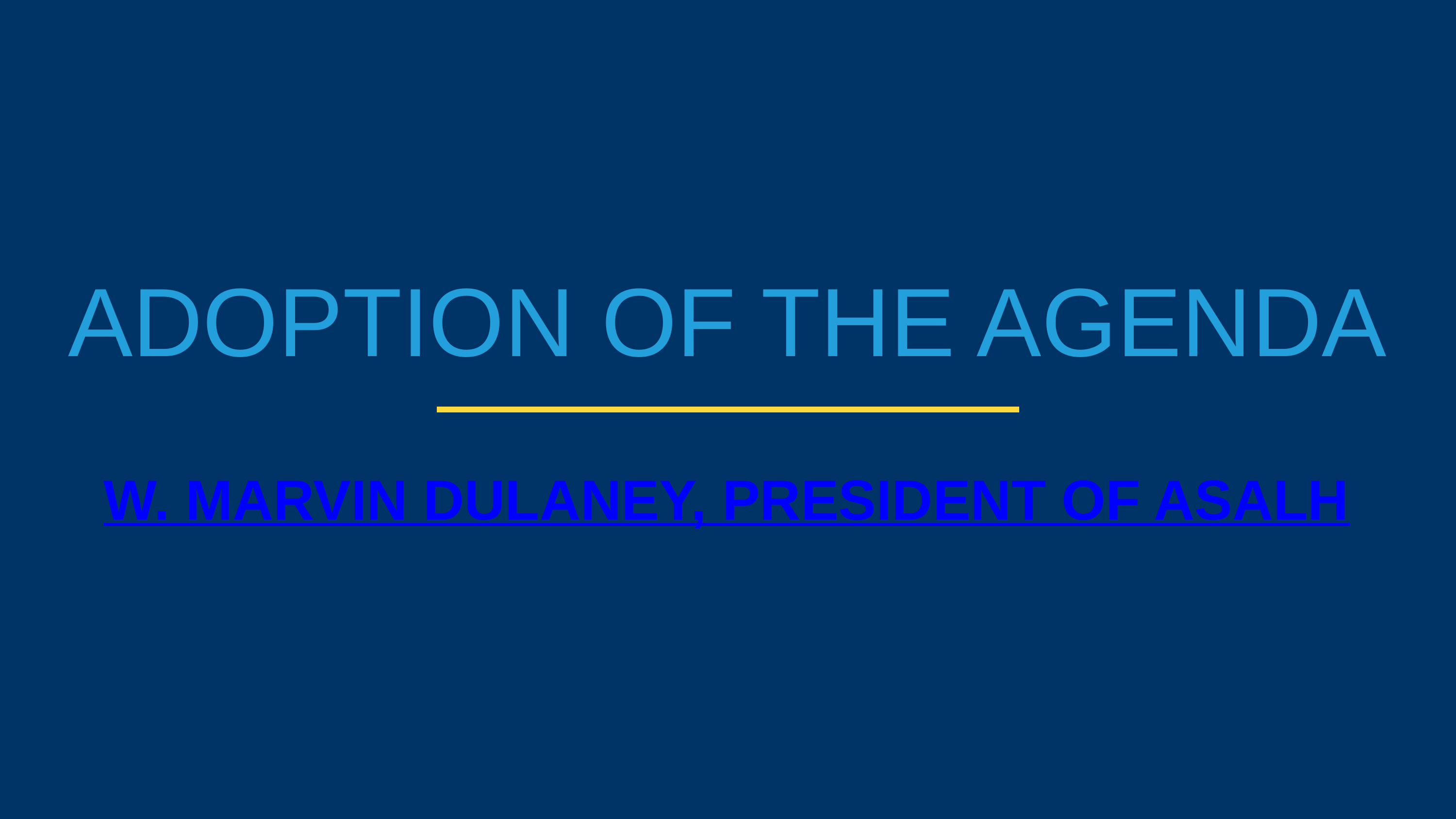

ADOPTION OF THE AGENDA

W. MARVIN DULANEY, PRESIDENT OF ASALH